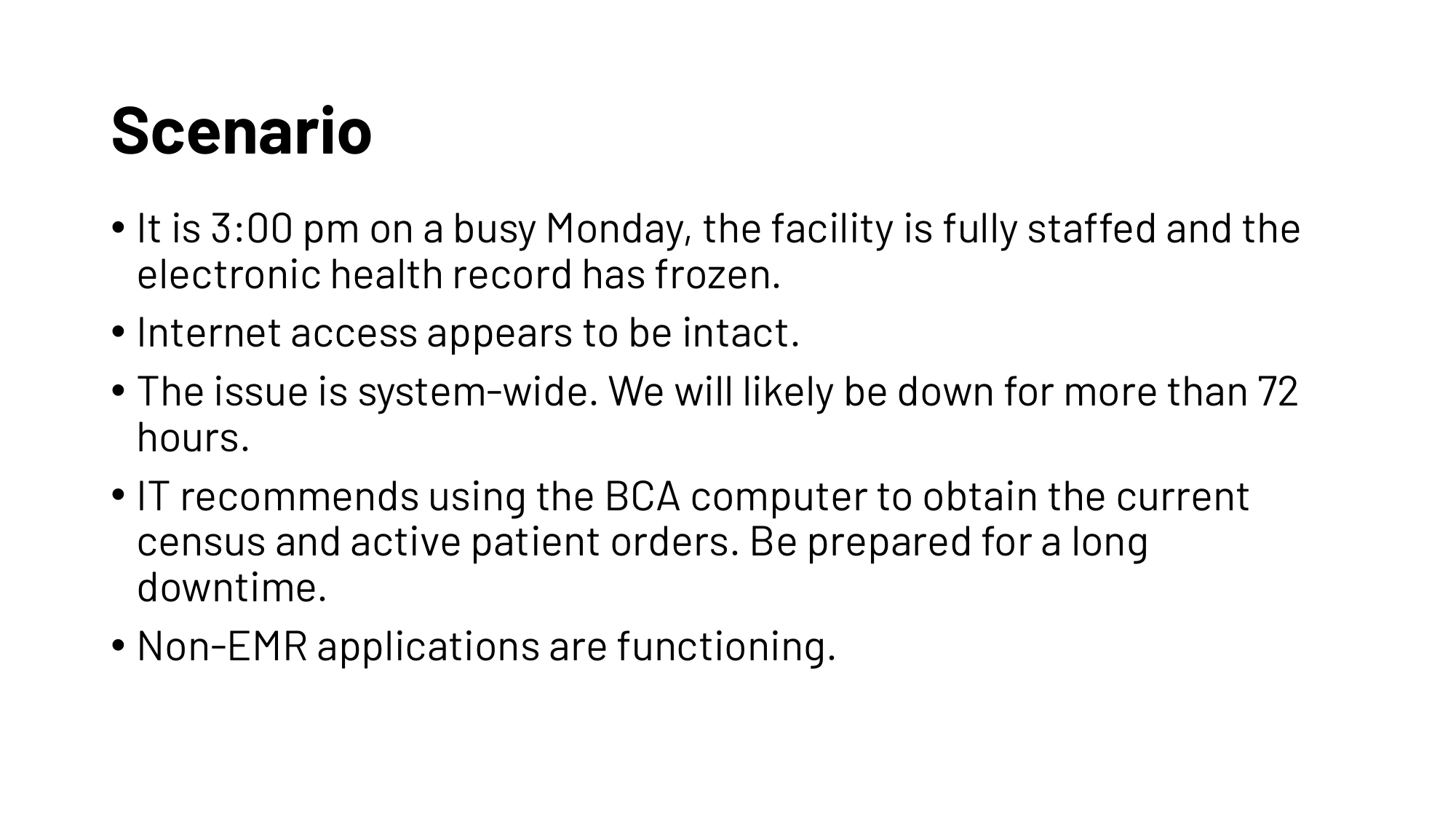

# Scenario
It is 3:00 pm on a busy Monday, the facility is fully staffed and the electronic health record has frozen.
Internet access appears to be intact.
The issue is system-wide. We will likely be down for more than 72 hours.
IT recommends using the BCA computer to obtain the current census and active patient orders. Be prepared for a long downtime.
Non-EMR applications are functioning.